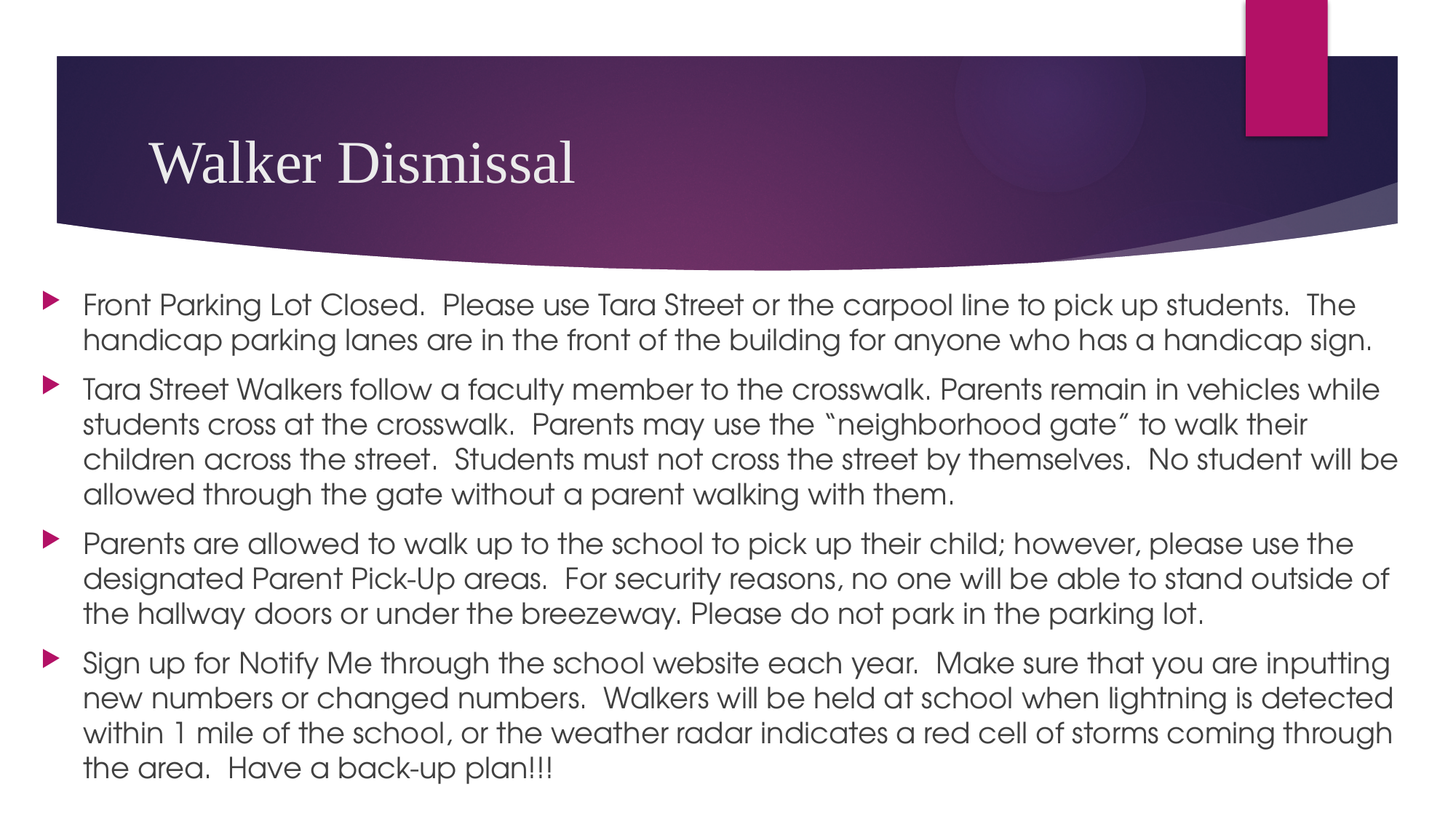

# Walker Dismissal
Front Parking Lot Closed.  Please use Tara Street or the carpool line to pick up students.  The handicap parking lanes are in the front of the building for anyone who has a handicap sign.
Tara Street Walkers follow a faculty member to the crosswalk. Parents remain in vehicles while students cross at the crosswalk.  Parents may use the “neighborhood gate” to walk their children across the street.  Students must not cross the street by themselves.  No student will be allowed through the gate without a parent walking with them.
Parents are allowed to walk up to the school to pick up their child; however, please use the designated Parent Pick-Up areas.  For security reasons, no one will be able to stand outside of the hallway doors or under the breezeway. Please do not park in the parking lot.
Sign up for Notify Me through the school website each year.  Make sure that you are inputting new numbers or changed numbers.  Walkers will be held at school when lightning is detected within 1 mile of the school, or the weather radar indicates a red cell of storms coming through the area.  Have a back-up plan!!!